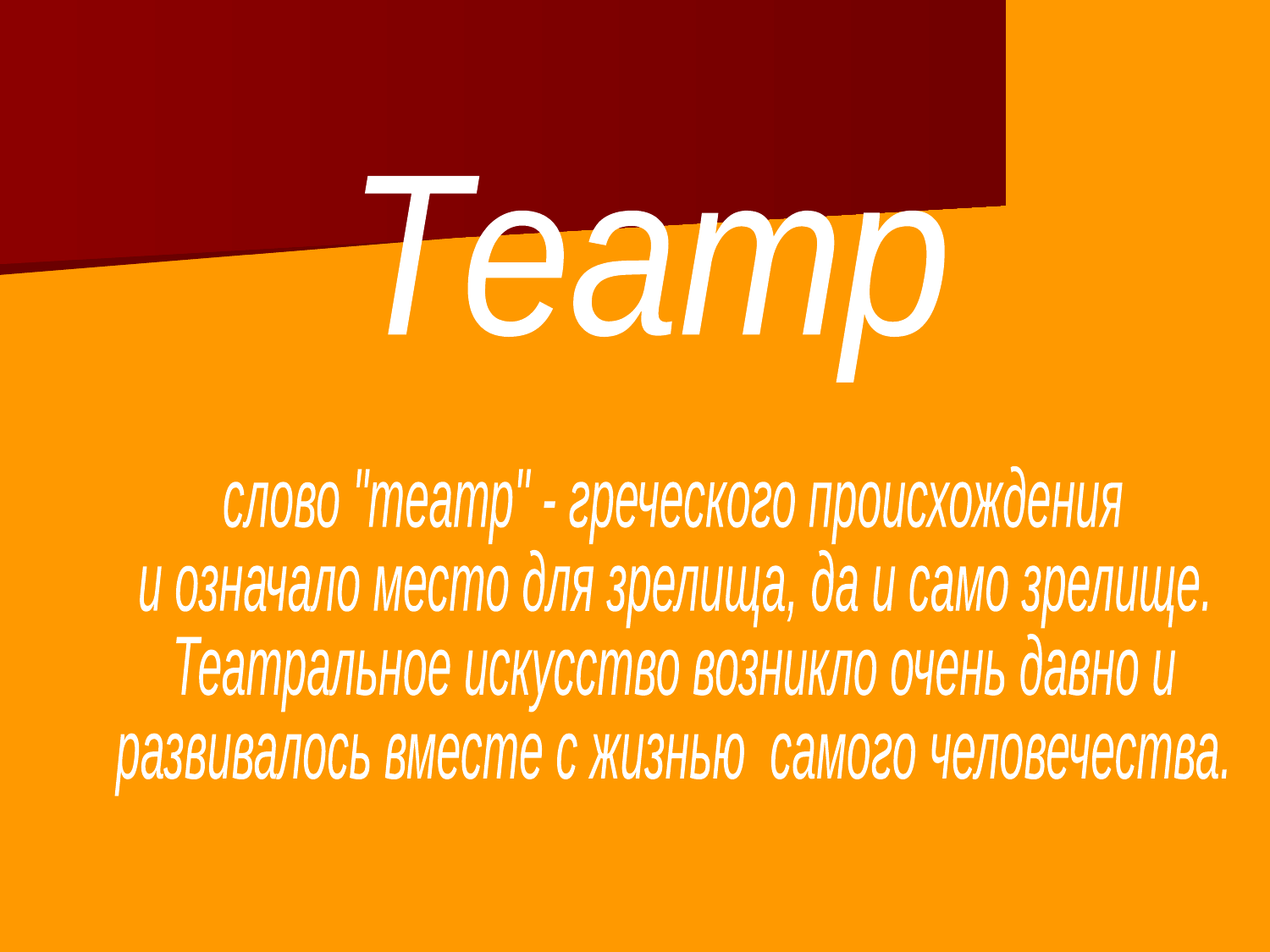

Театр
слово "театр" - греческого происхождения
и означало место для зрелища, да и само зрелище.
Театральное искусство возникло очень давно и
развивалось вместе с жизнью  самого человечества.